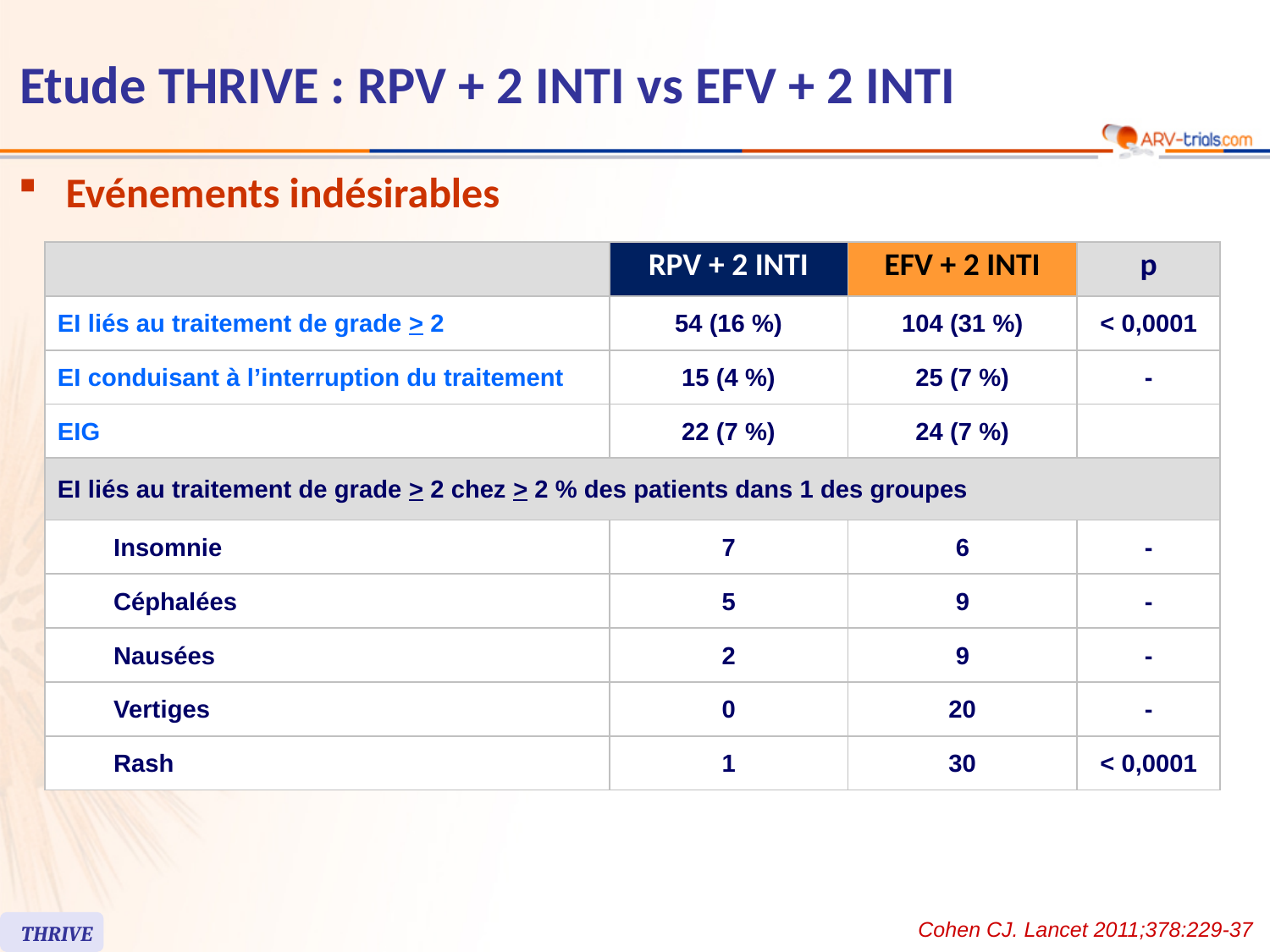

# Etude THRIVE : RPV + 2 INTI vs EFV + 2 INTI
Evénements indésirables
|  |  | RPV + 2 INTI | EFV + 2 INTI | p |
| --- | --- | --- | --- | --- |
| EI liés au traitement de grade > 2 |  | 54 (16 %) | 104 (31 %) | < 0,0001 |
| EI conduisant à l’interruption du traitement |  | 15 (4 %) | 25 (7 %) | - |
| EIG |  | 22 (7 %) | 24 (7 %) |  |
| EI liés au traitement de grade > 2 chez > 2 % des patients dans 1 des groupes |  |  |  |  |
|  | Insomnie | 7 | 6 | - |
|  | Céphalées | 5 | 9 | - |
|  | Nausées | 2 | 9 | - |
|  | Vertiges | 0 | 20 | - |
|  | Rash | 1 | 30 | < 0,0001 |
Cohen CJ. Lancet 2011;378:229-37

THRIVE